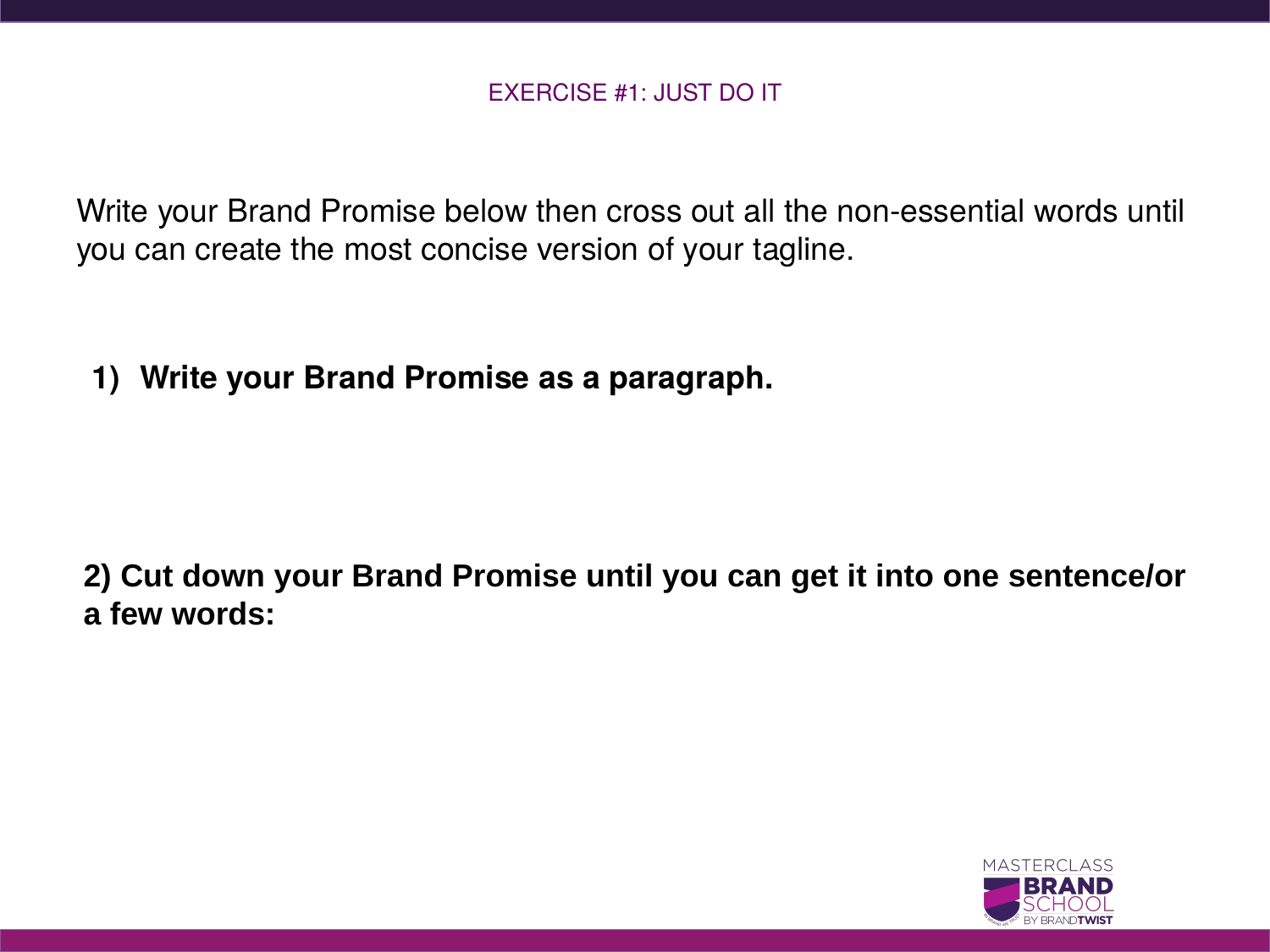

# EXERCISE #1: JUST DO IT
Write your Brand Promise below then cross out all the non-essential words until you can create the most concise version of your tagline.
Write your Brand Promise as a paragraph.

2) Cut down your Brand Promise until you can get it into one sentence/or a few words: